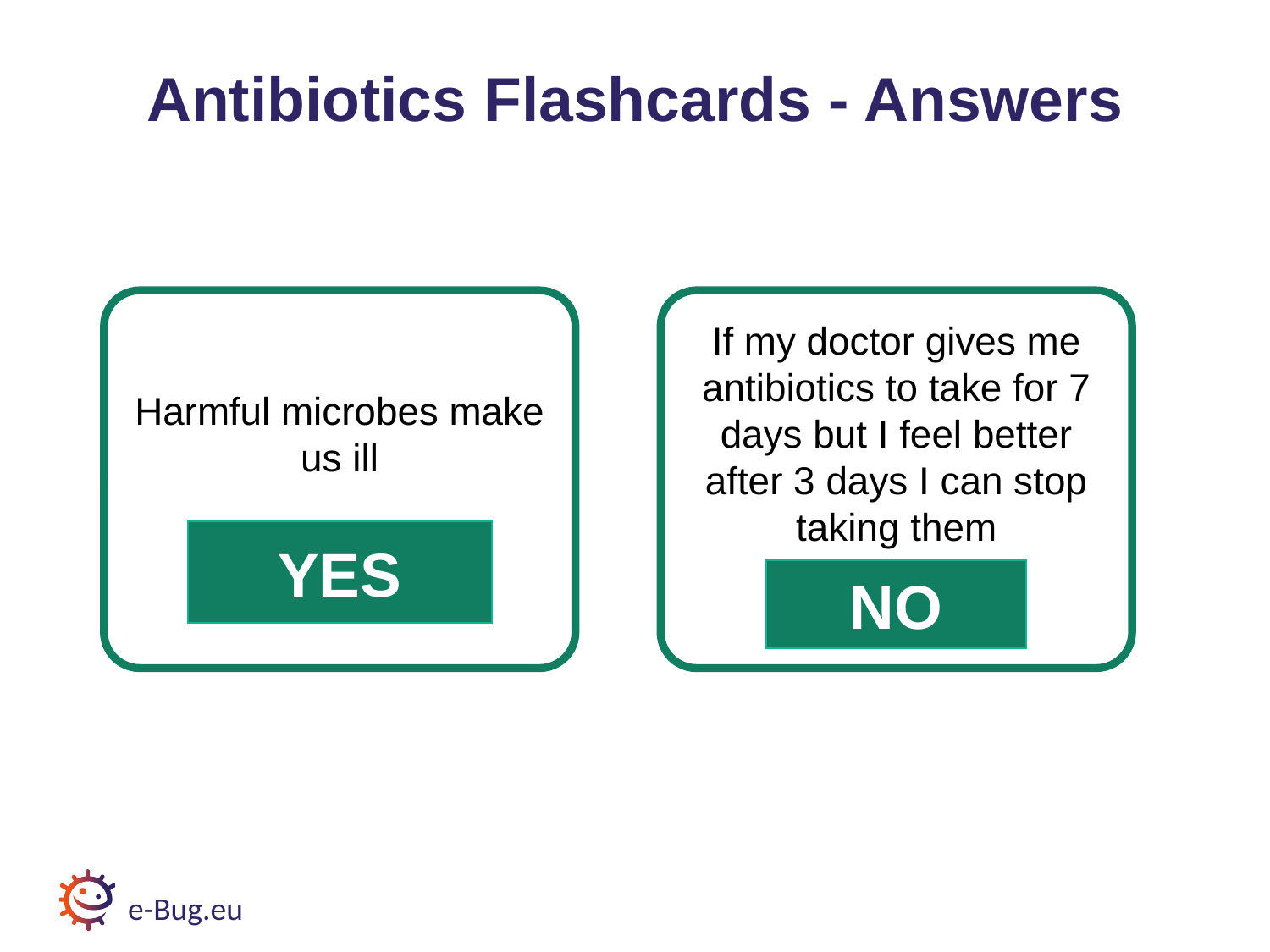

# Antibiotics Flashcards 1 - Answers
Antibiotics Flashcards - Answers
If my doctor gives me antibiotics to take for 7 days but I feel better after 3 days I can stop taking them

Harmful microbes make us ill

YES
NO
e-Bug.eu